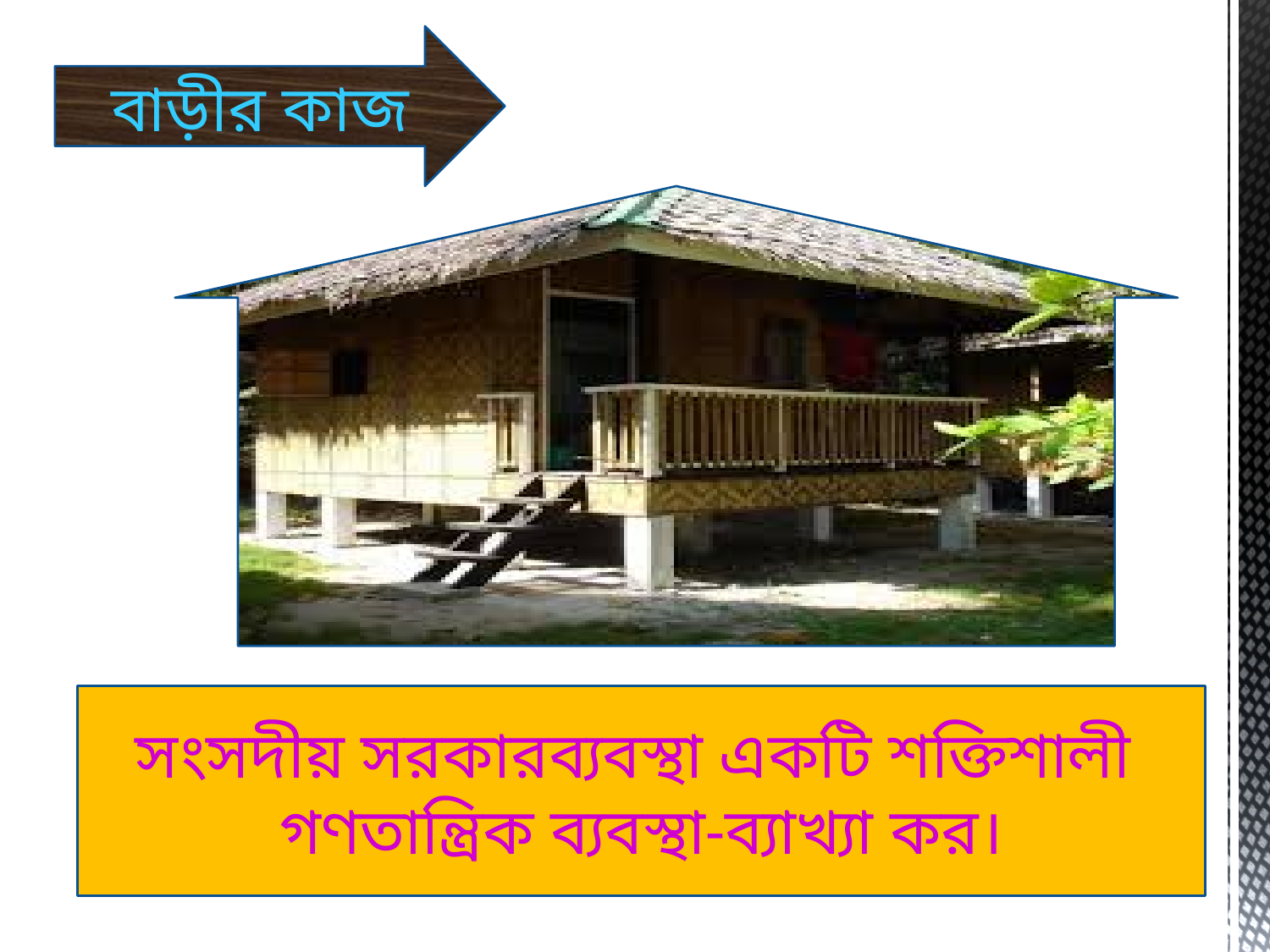

বাড়ীর কাজ

সংসদীয় সরকারব্যবস্থা একটি শক্তিশালী  গণতান্ত্রিক ব্যবস্থা-ব্যাখ্যা কর।